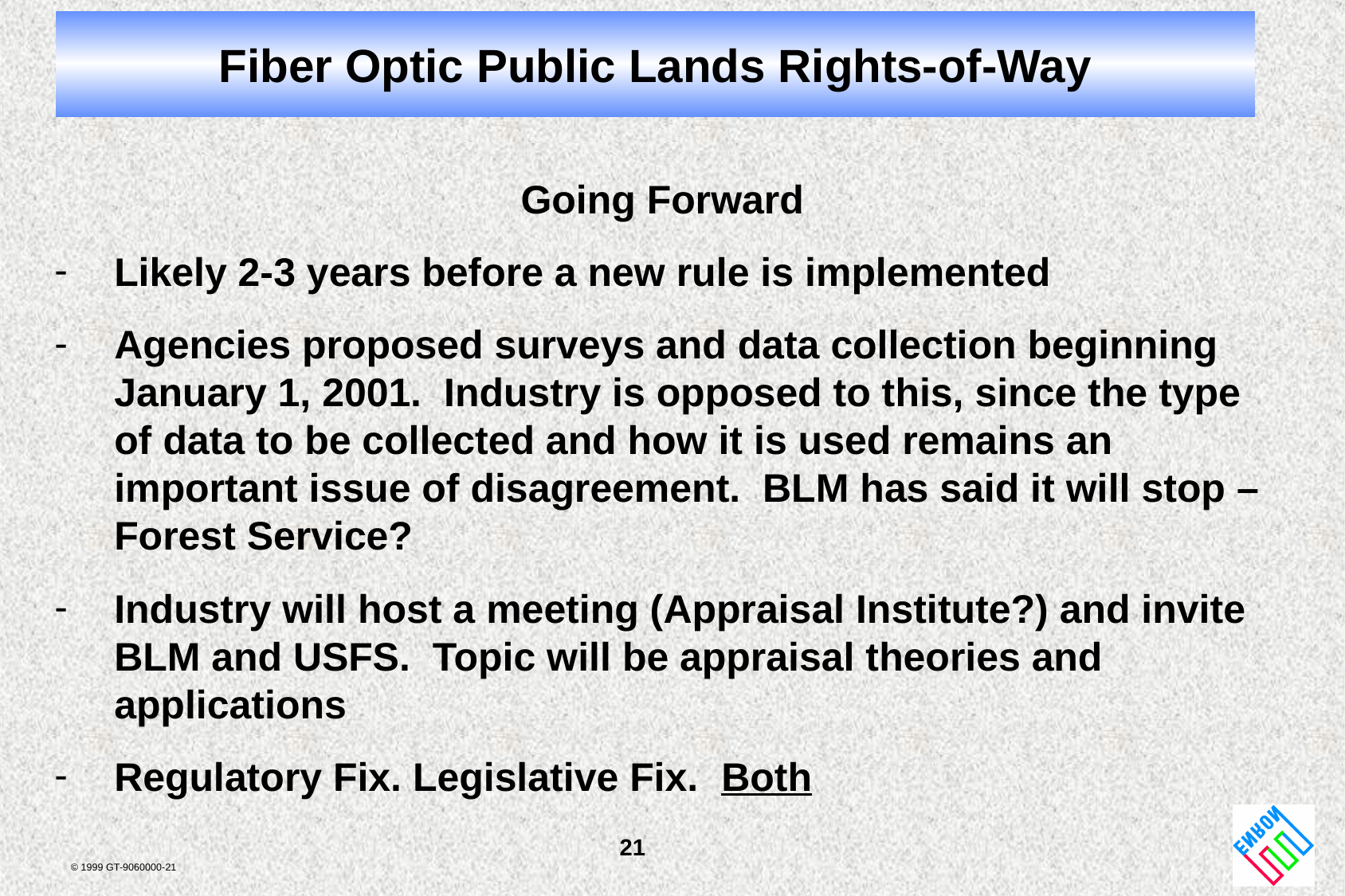

# Fiber Optic Public Lands Rights-of-Way
Going Forward
Likely 2-3 years before a new rule is implemented
Agencies proposed surveys and data collection beginning January 1, 2001.  Industry is opposed to this, since the type of data to be collected and how it is used remains an important issue of disagreement.  BLM has said it will stop – Forest Service?
Industry will host a meeting (Appraisal Institute?) and invite BLM and USFS.  Topic will be appraisal theories and applications
Regulatory Fix. Legislative Fix.  Both